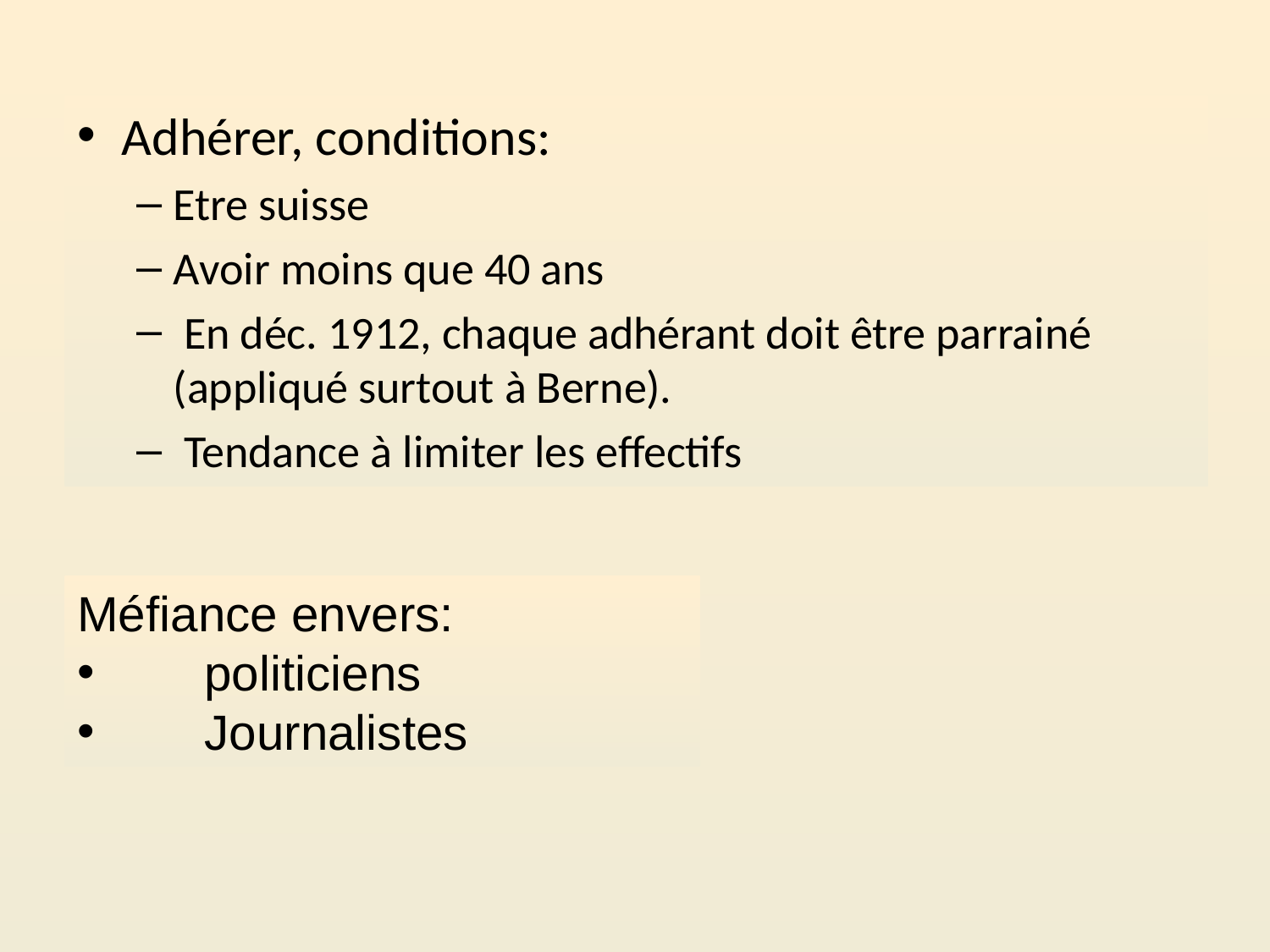

Adhérer, conditions:
Etre suisse
Avoir moins que 40 ans
 En déc. 1912, chaque adhérant doit être parrainé (appliqué surtout à Berne).
 Tendance à limiter les effectifs
Adhérer, conditions:
Etre suisse
Avoir moins que 40 ans
Méfiance envers:
	politiciens
	Journalistes